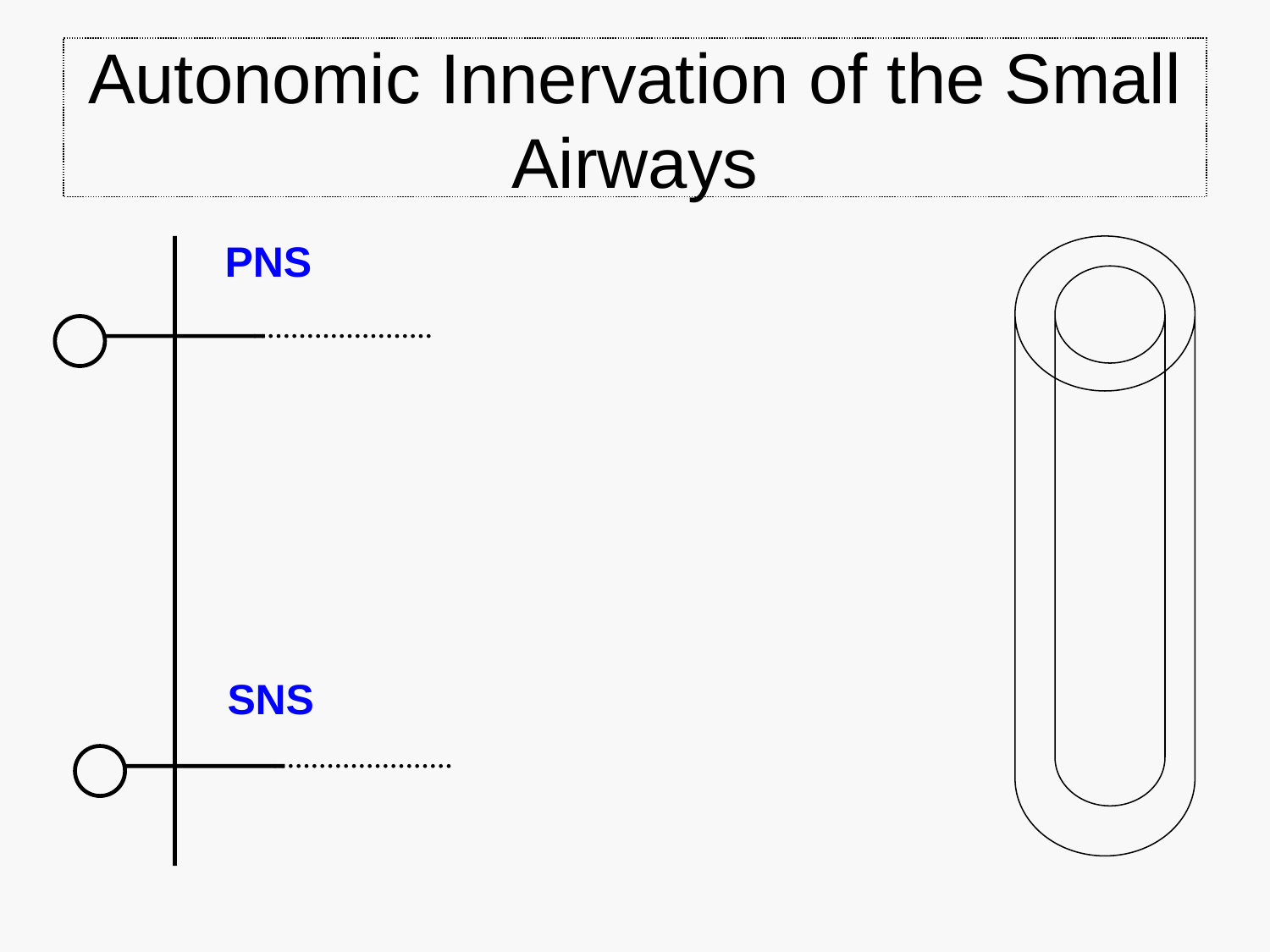

# Autonomic Innervation of the Small Airways
PNS

SNS